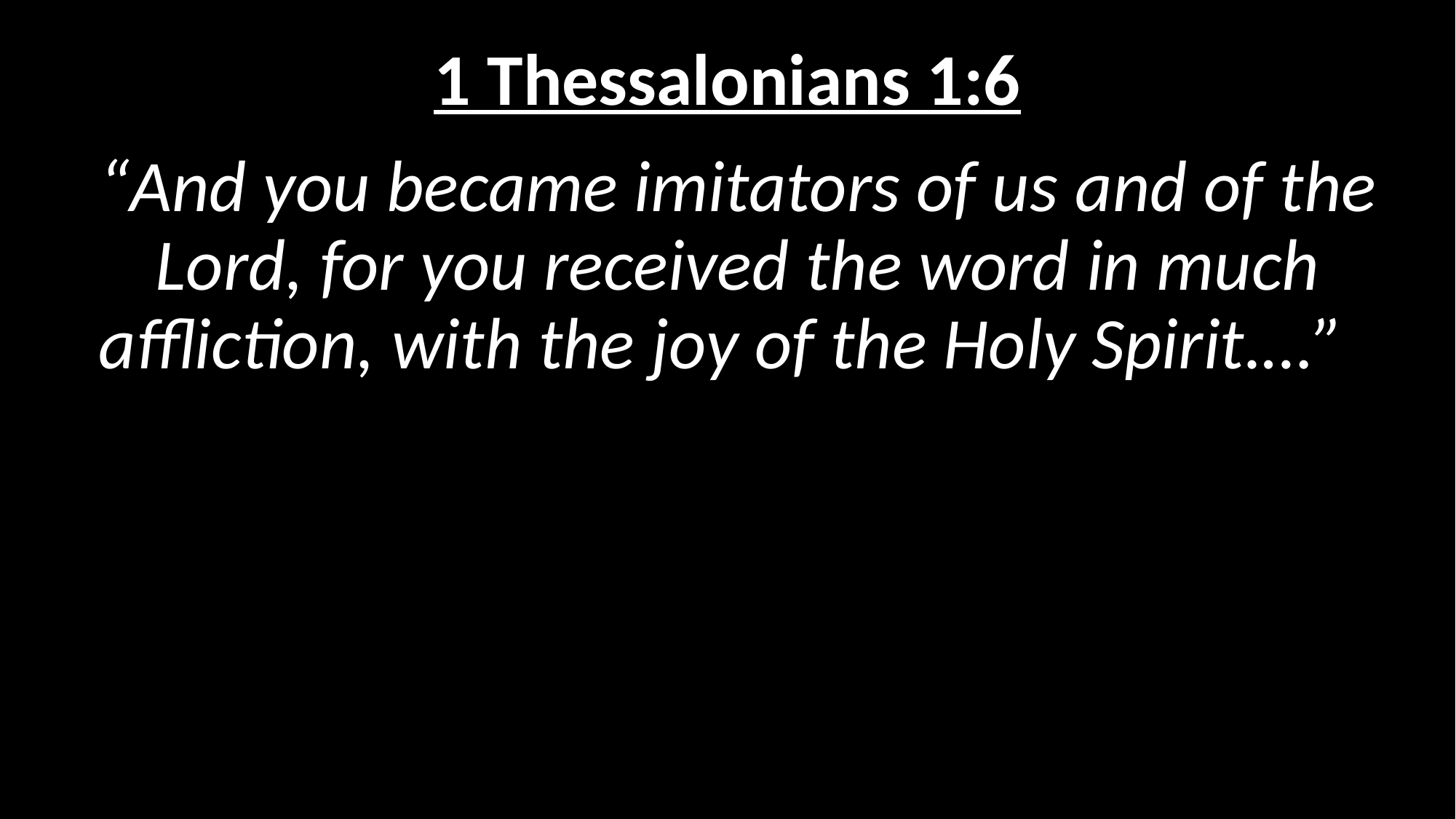

# 1 Thessalonians 1:6
“And you became imitators of us and of the Lord, for you received the word in much affliction, with the joy of the Holy Spirit.…”